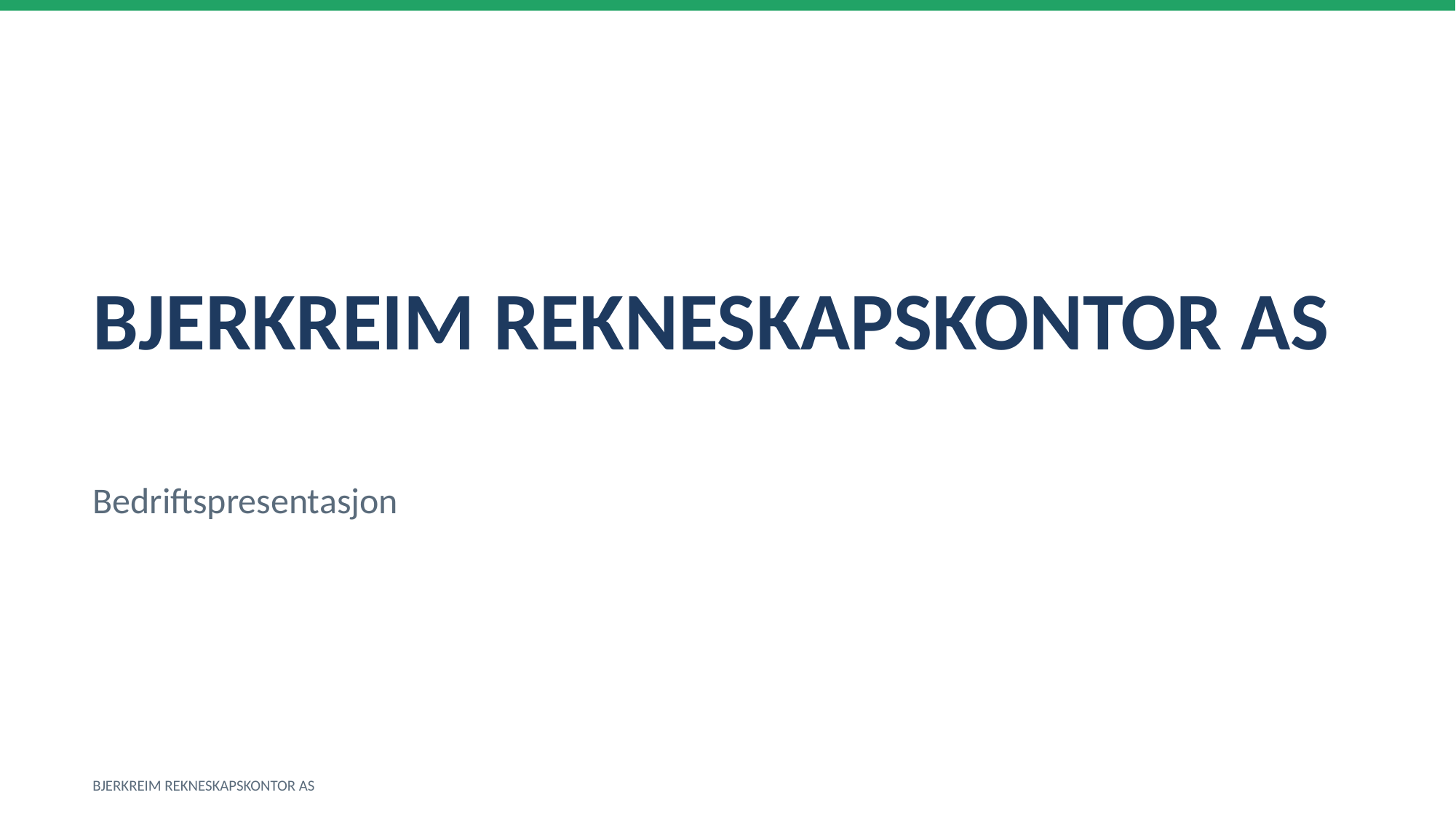

BJERKREIM REKNESKAPSKONTOR AS
Bedriftspresentasjon
BJERKREIM REKNESKAPSKONTOR AS